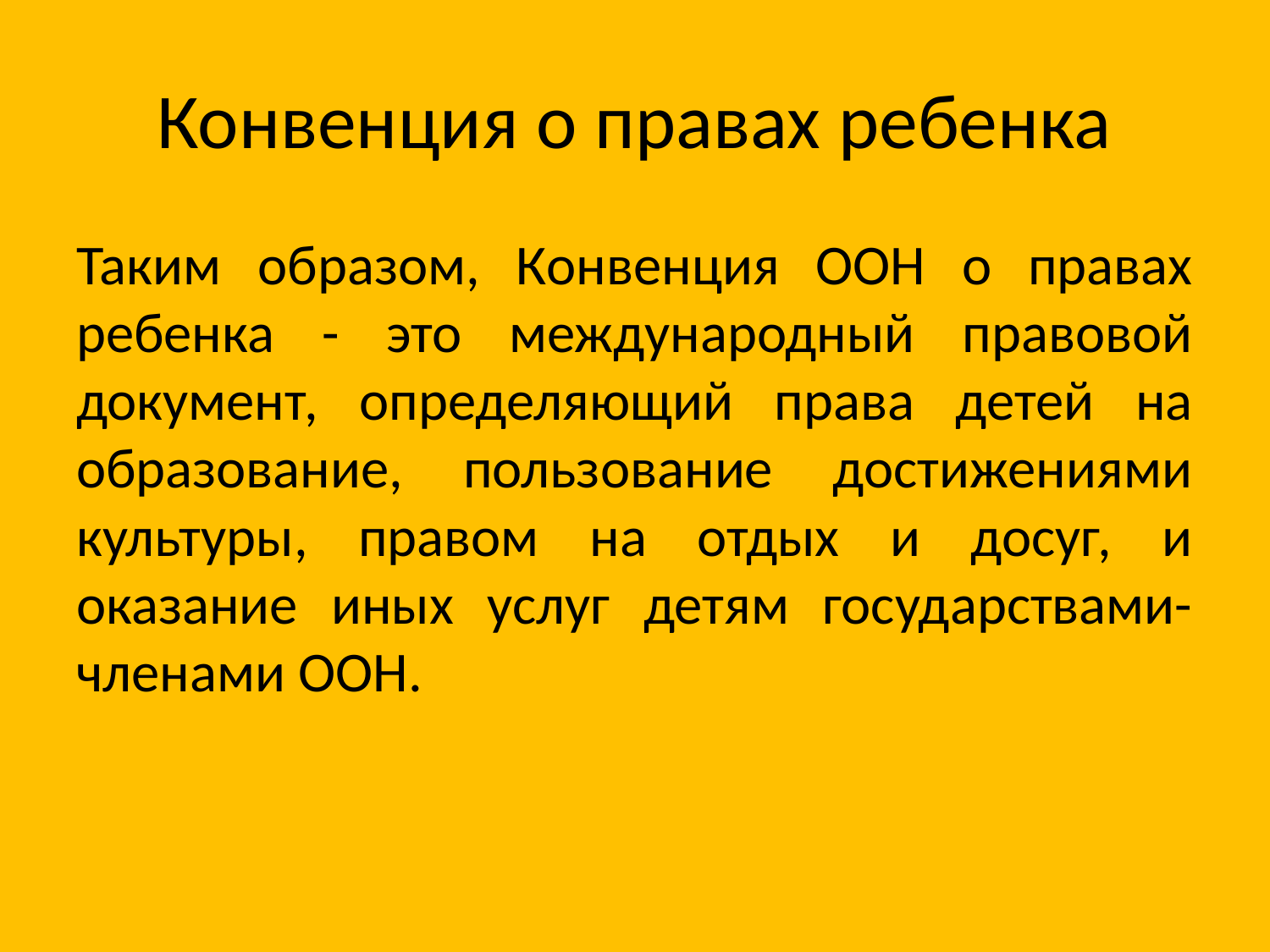

# Конвенция о правах ребенка
Таким образом, Конвенция ООН о правах ребенка - это международный правовой документ, определяющий права детей на образование, пользование достижениями культуры, правом на отдых и досуг, и оказание иных услуг детям государствами-членами ООН.